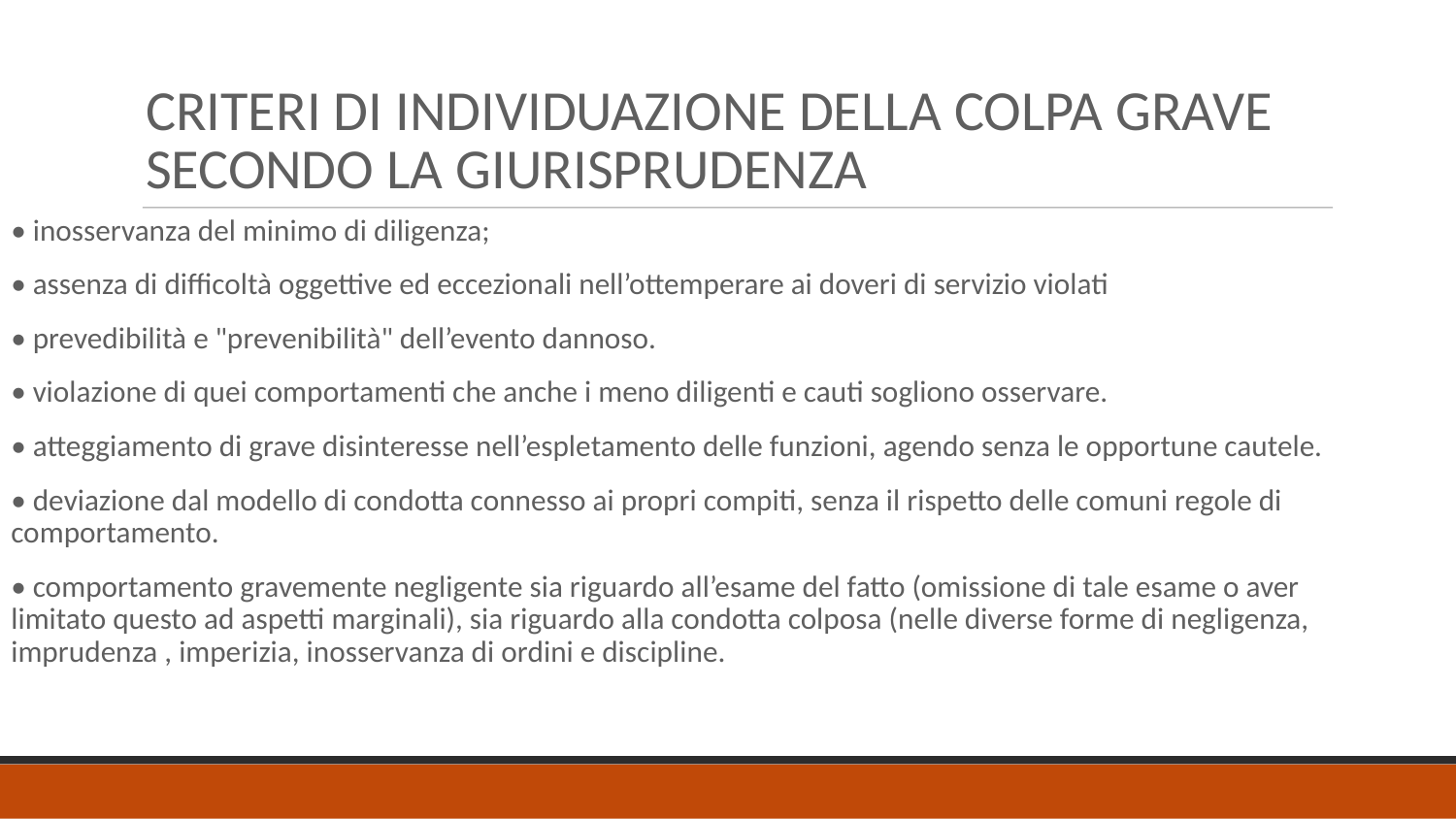

# CRITERI DI INDIVIDUAZIONE DELLA COLPA GRAVE SECONDO LA GIURISPRUDENZA
• inosservanza del minimo di diligenza;
• assenza di difficoltà oggettive ed eccezionali nell’ottemperare ai doveri di servizio violati
• prevedibilità e "prevenibilità" dell’evento dannoso.
• violazione di quei comportamenti che anche i meno diligenti e cauti sogliono osservare.
• atteggiamento di grave disinteresse nell’espletamento delle funzioni, agendo senza le opportune cautele.
• deviazione dal modello di condotta connesso ai propri compiti, senza il rispetto delle comuni regole di comportamento.
• comportamento gravemente negligente sia riguardo all’esame del fatto (omissione di tale esame o aver limitato questo ad aspetti marginali), sia riguardo alla condotta colposa (nelle diverse forme di negligenza, imprudenza , imperizia, inosservanza di ordini e discipline.